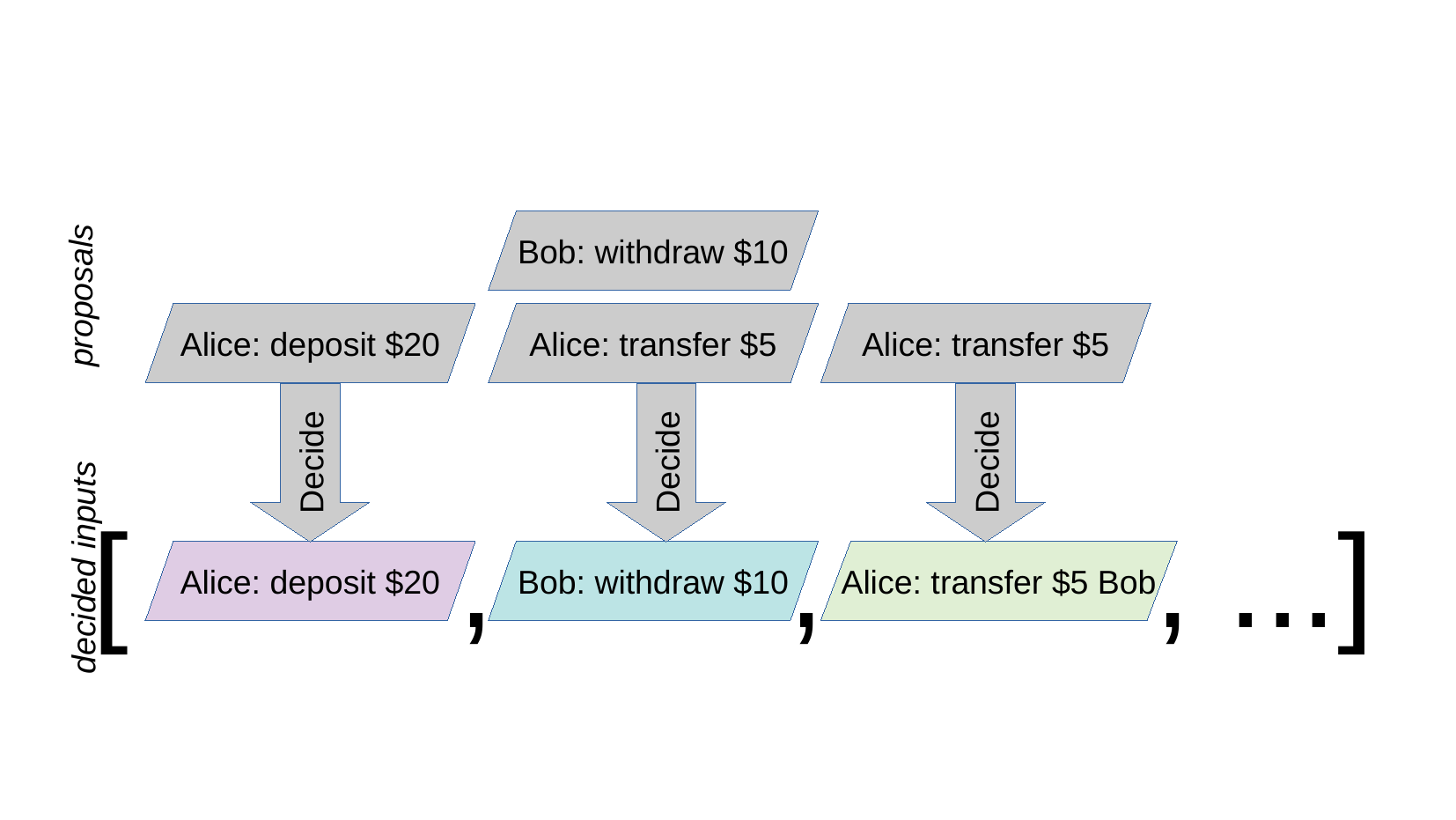

Bob: withdraw $10
proposals
Alice: deposit $20
Alice: transfer $5
Alice: transfer $5
Decide
Decide
Decide
[         ,        ,         , ...]
Alice: transfer $5 Bob
Alice: deposit $20
Bob: withdraw $10
decided inputs